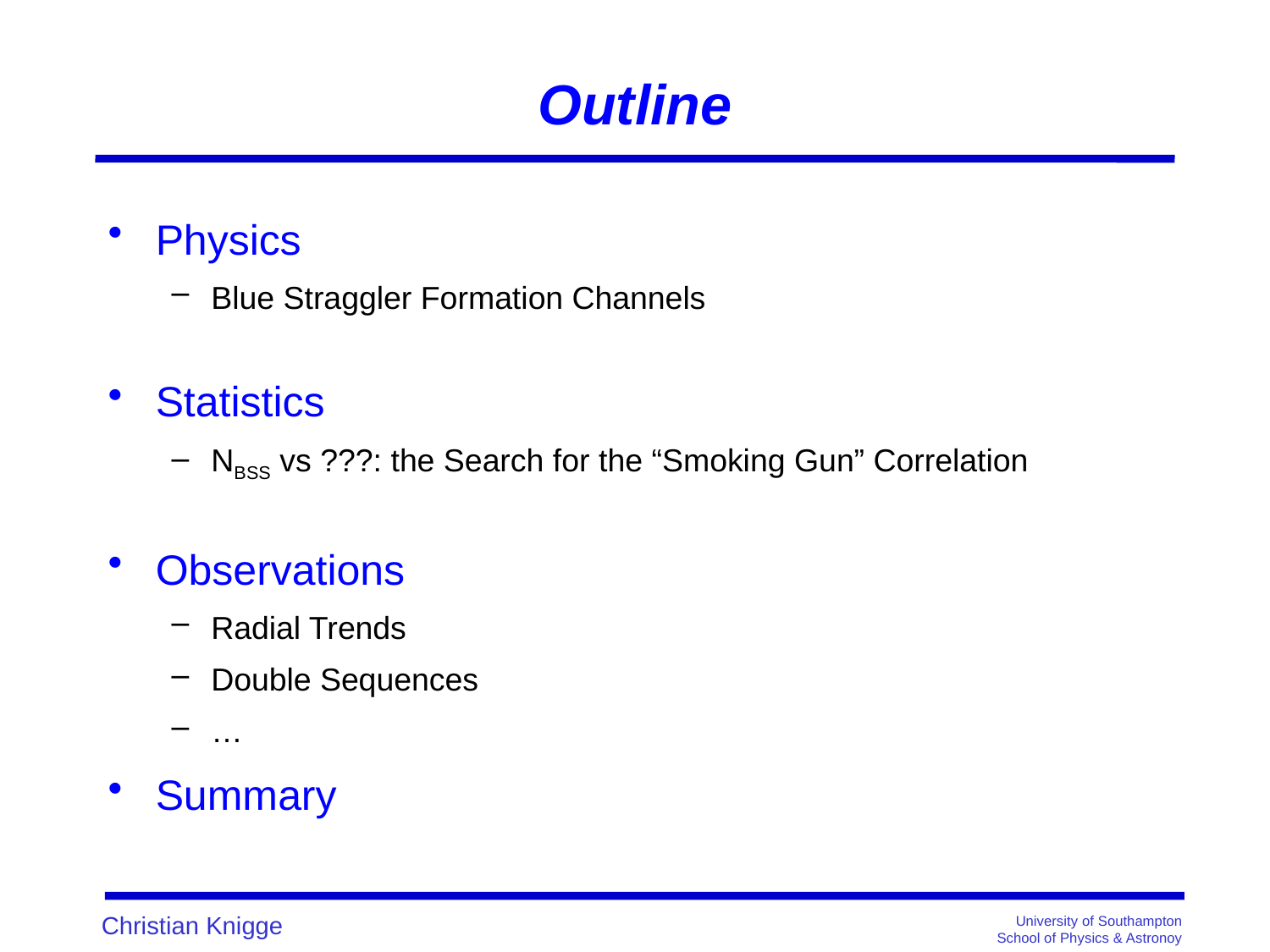

# Outline
Physics
Blue Straggler Formation Channels

Statistics
NBSS vs ???: the Search for the “Smoking Gun” Correlation

Observations
Radial Trends
Double Sequences
…
Summary

University of Southampton
School of Physics & Astronoy